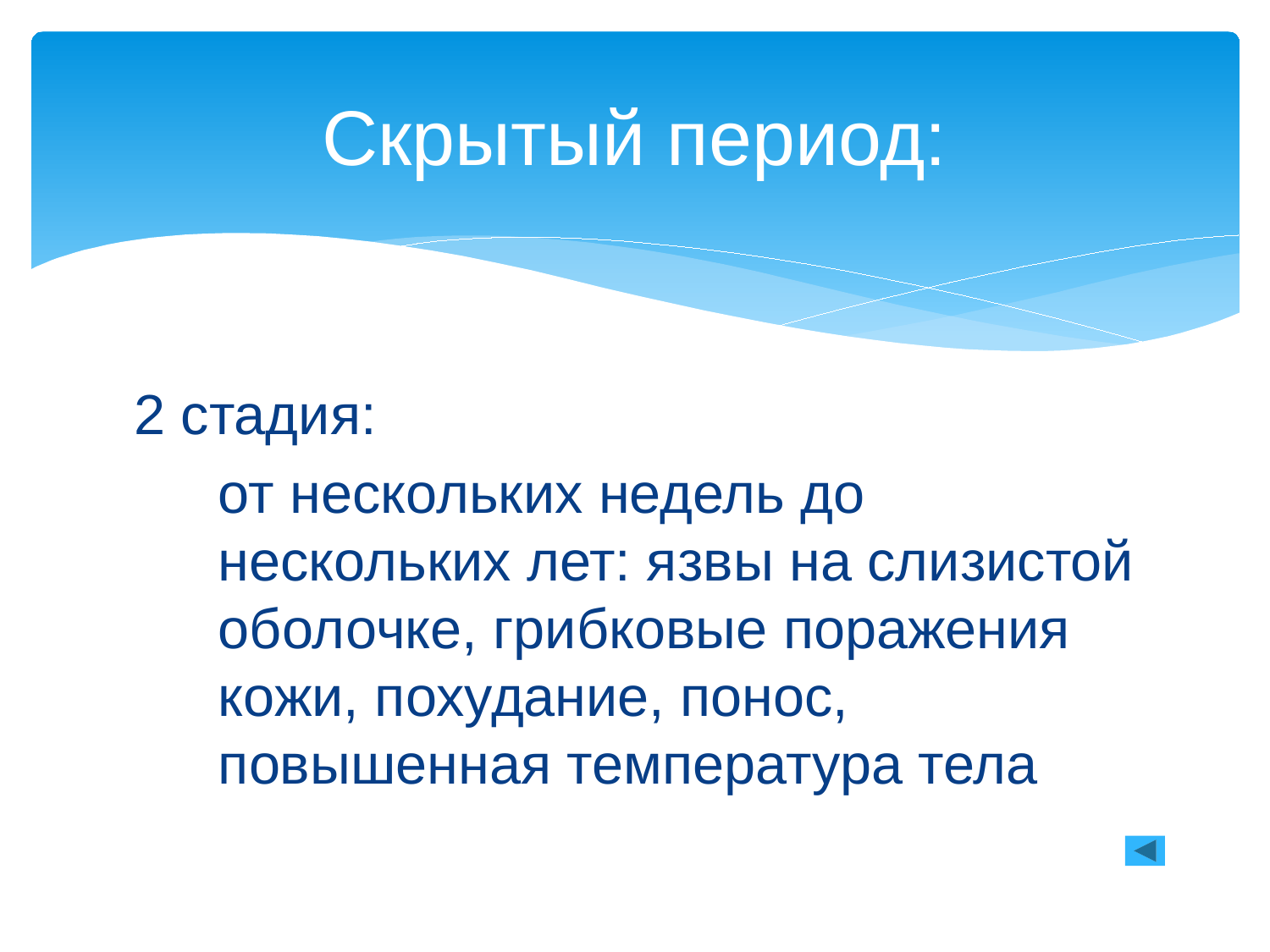

# Скрытый период:
2 стадия:
	от нескольких недель до нескольких лет: язвы на слизистой оболочке, грибковые поражения кожи, похудание, понос, повышенная температура тела